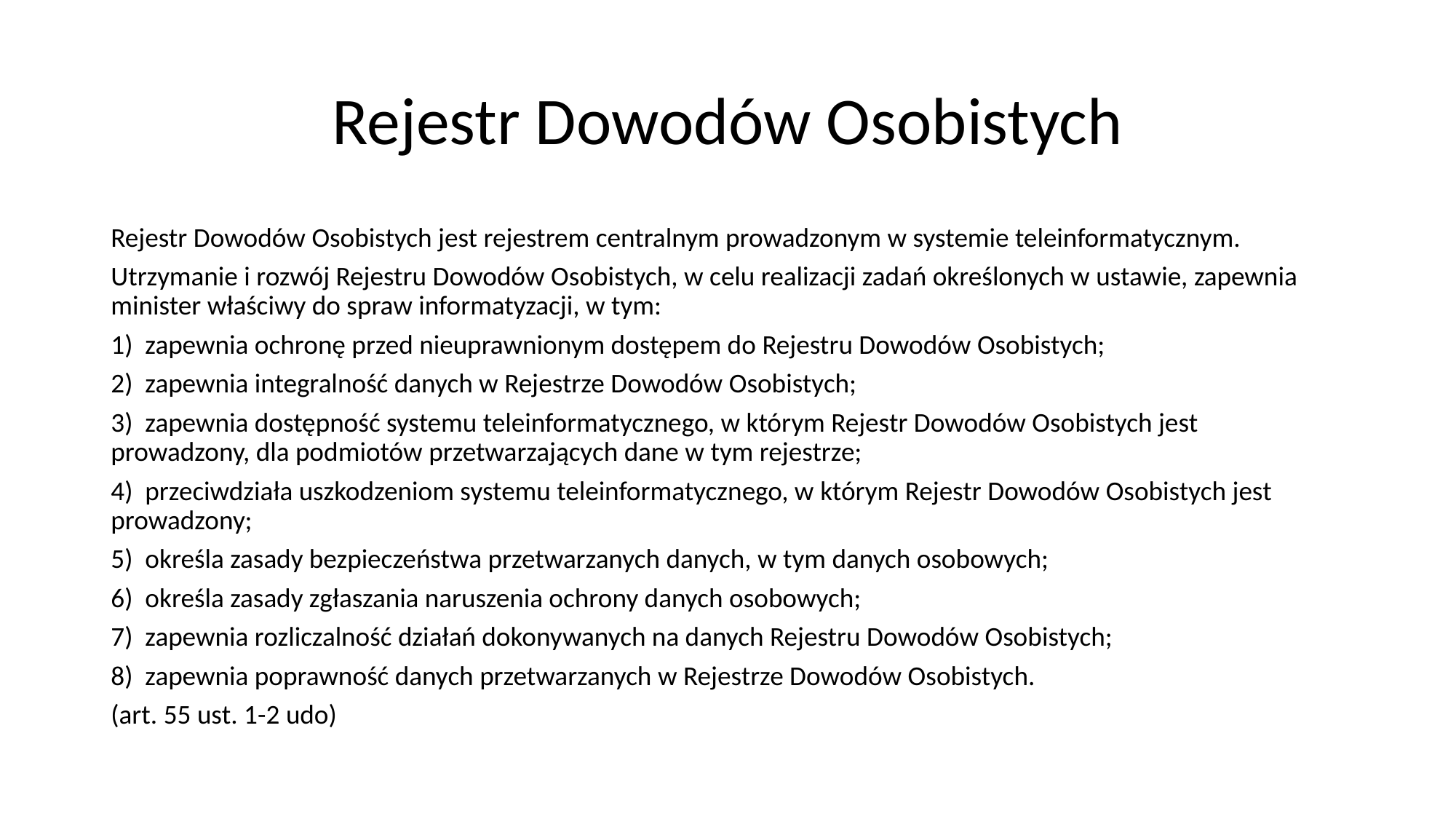

# Rejestr Dowodów Osobistych
Rejestr Dowodów Osobistych jest rejestrem centralnym prowadzonym w systemie teleinformatycznym.
Utrzymanie i rozwój Rejestru Dowodów Osobistych, w celu realizacji zadań określonych w ustawie, zapewnia minister właściwy do spraw informatyzacji, w tym:
1)  zapewnia ochronę przed nieuprawnionym dostępem do Rejestru Dowodów Osobistych;
2)  zapewnia integralność danych w Rejestrze Dowodów Osobistych;
3)  zapewnia dostępność systemu teleinformatycznego, w którym Rejestr Dowodów Osobistych jest prowadzony, dla podmiotów przetwarzających dane w tym rejestrze;
4)  przeciwdziała uszkodzeniom systemu teleinformatycznego, w którym Rejestr Dowodów Osobistych jest prowadzony;
5)  określa zasady bezpieczeństwa przetwarzanych danych, w tym danych osobowych;
6)  określa zasady zgłaszania naruszenia ochrony danych osobowych;
7)  zapewnia rozliczalność działań dokonywanych na danych Rejestru Dowodów Osobistych;
8)  zapewnia poprawność danych przetwarzanych w Rejestrze Dowodów Osobistych.
(art. 55 ust. 1-2 udo)